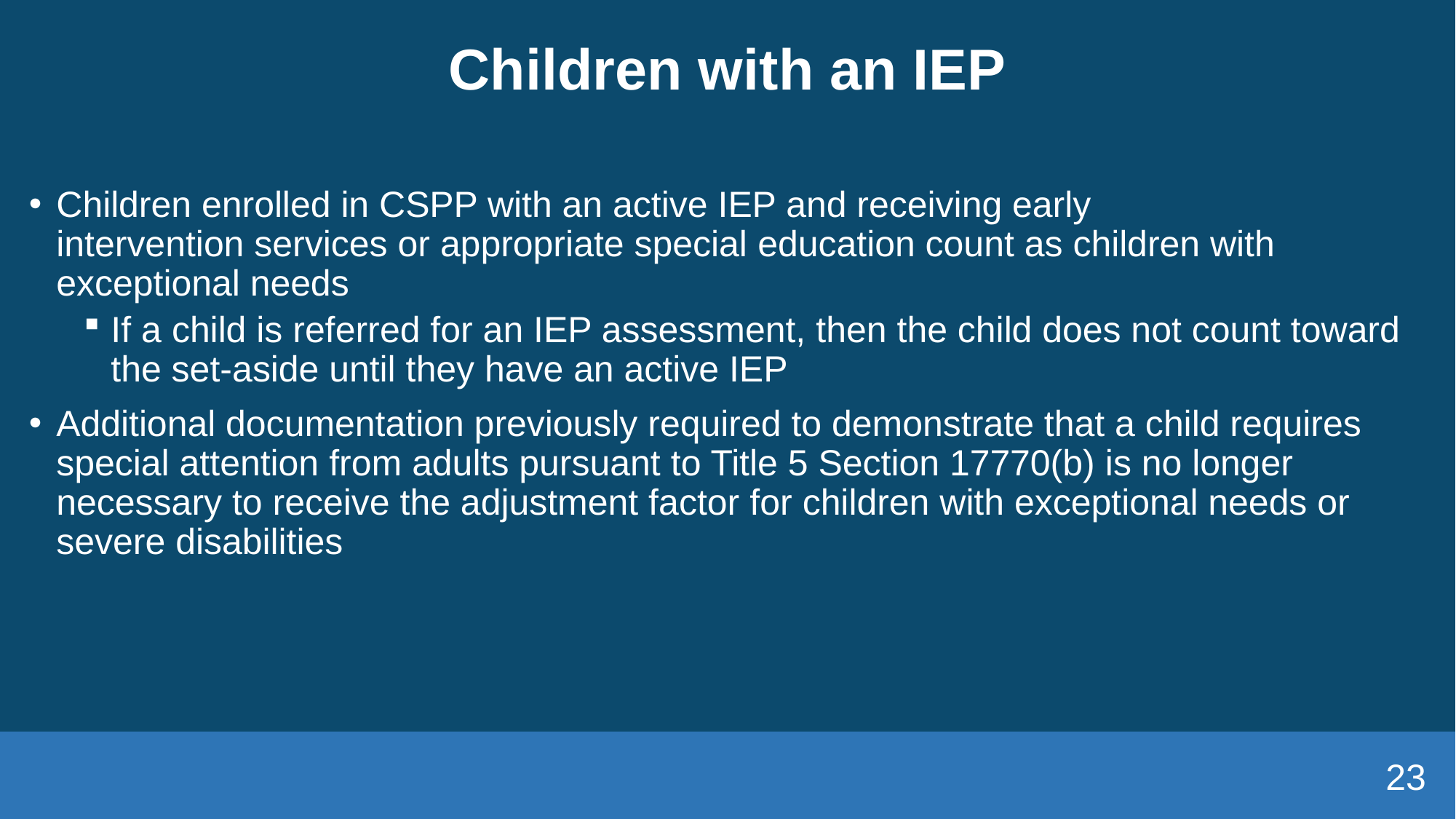

# Children with an IEP
Children enrolled in CSPP with an active IEP and receiving early intervention services or appropriate special education count as children with exceptional needs
If a child is referred for an IEP assessment, then the child does not count toward the set-aside until they have an active IEP
Additional documentation previously required to demonstrate that a child requires special attention from adults pursuant to Title 5 Section 17770(b) is no longer necessary to receive the adjustment factor for children with exceptional needs or severe disabilities
23